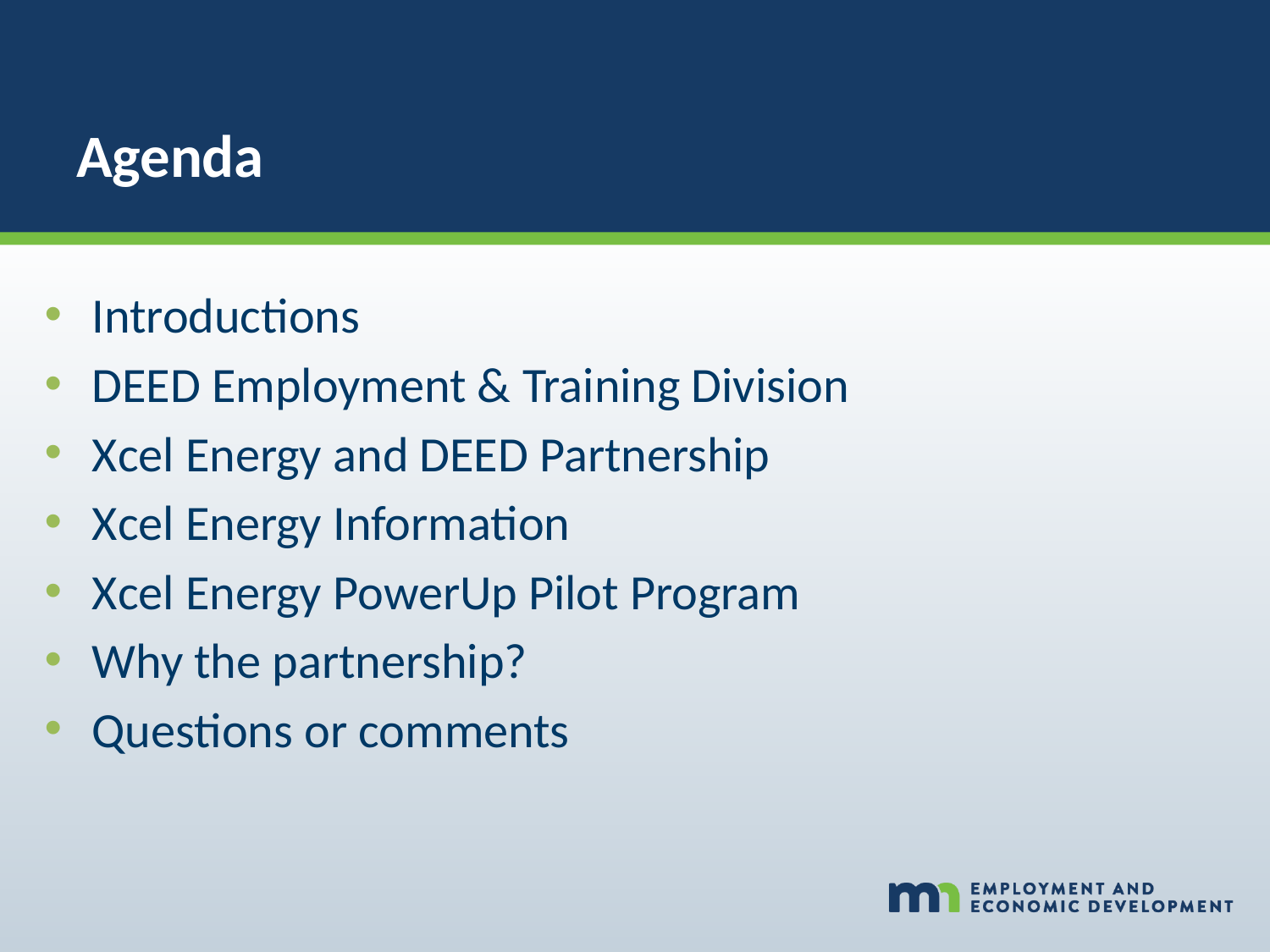

# Agenda
Introductions
DEED Employment & Training Division
Xcel Energy and DEED Partnership
Xcel Energy Information
Xcel Energy PowerUp Pilot Program
Why the partnership?
Questions or comments